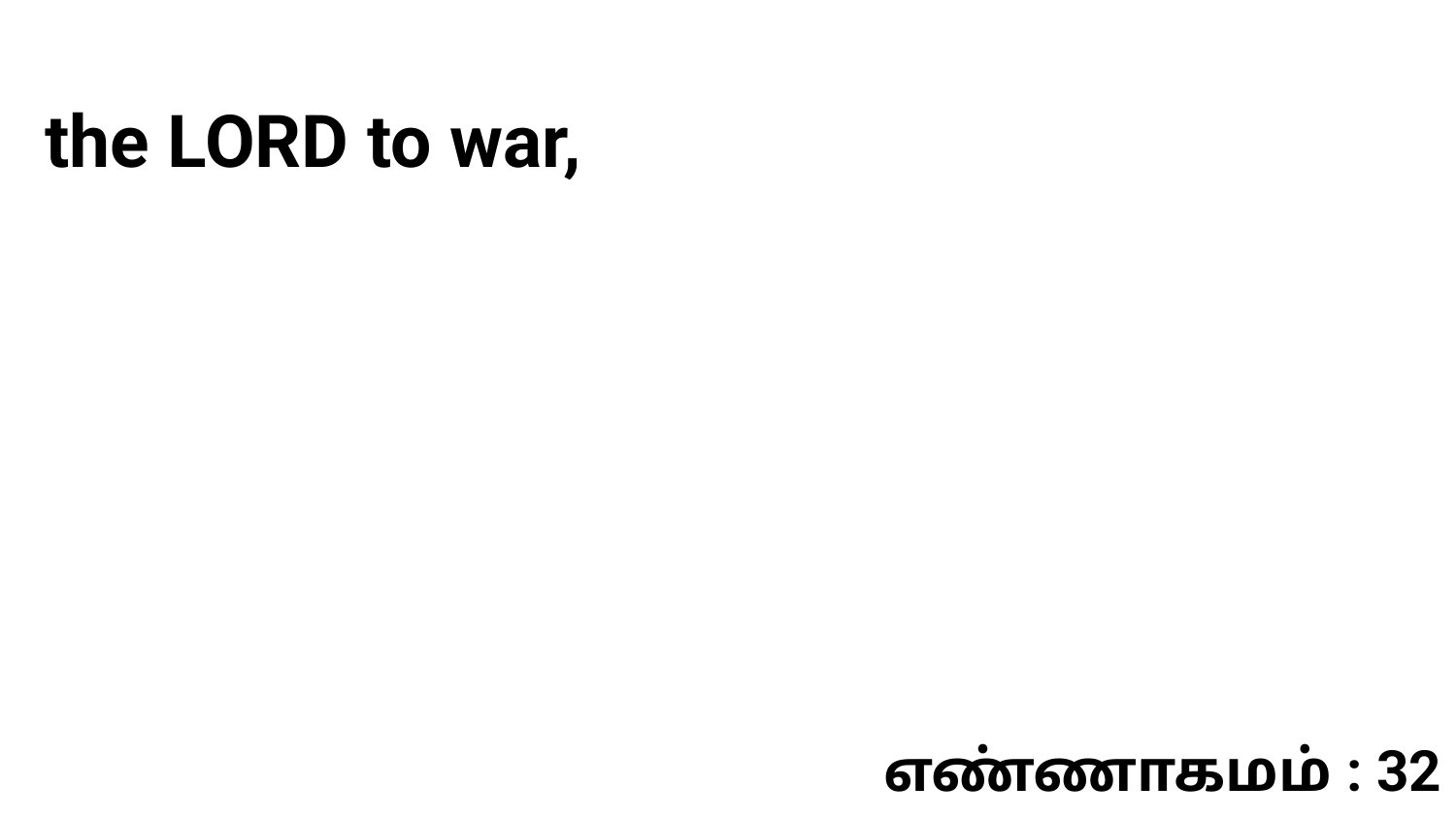

the LORD to war,
எண்ணாகமம் : 32